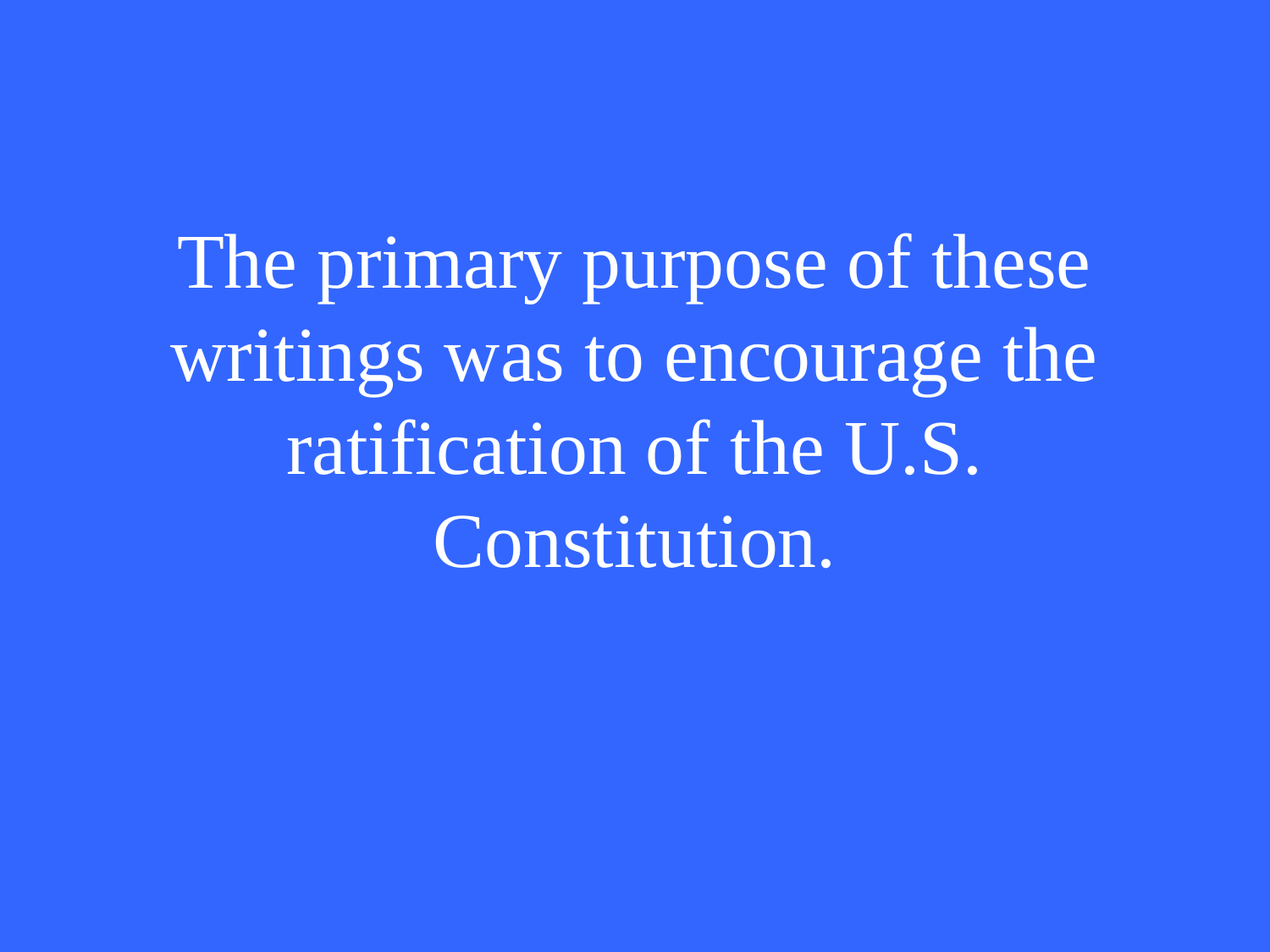

# The primary purpose of these writings was to encourage the ratification of the U.S. Constitution.